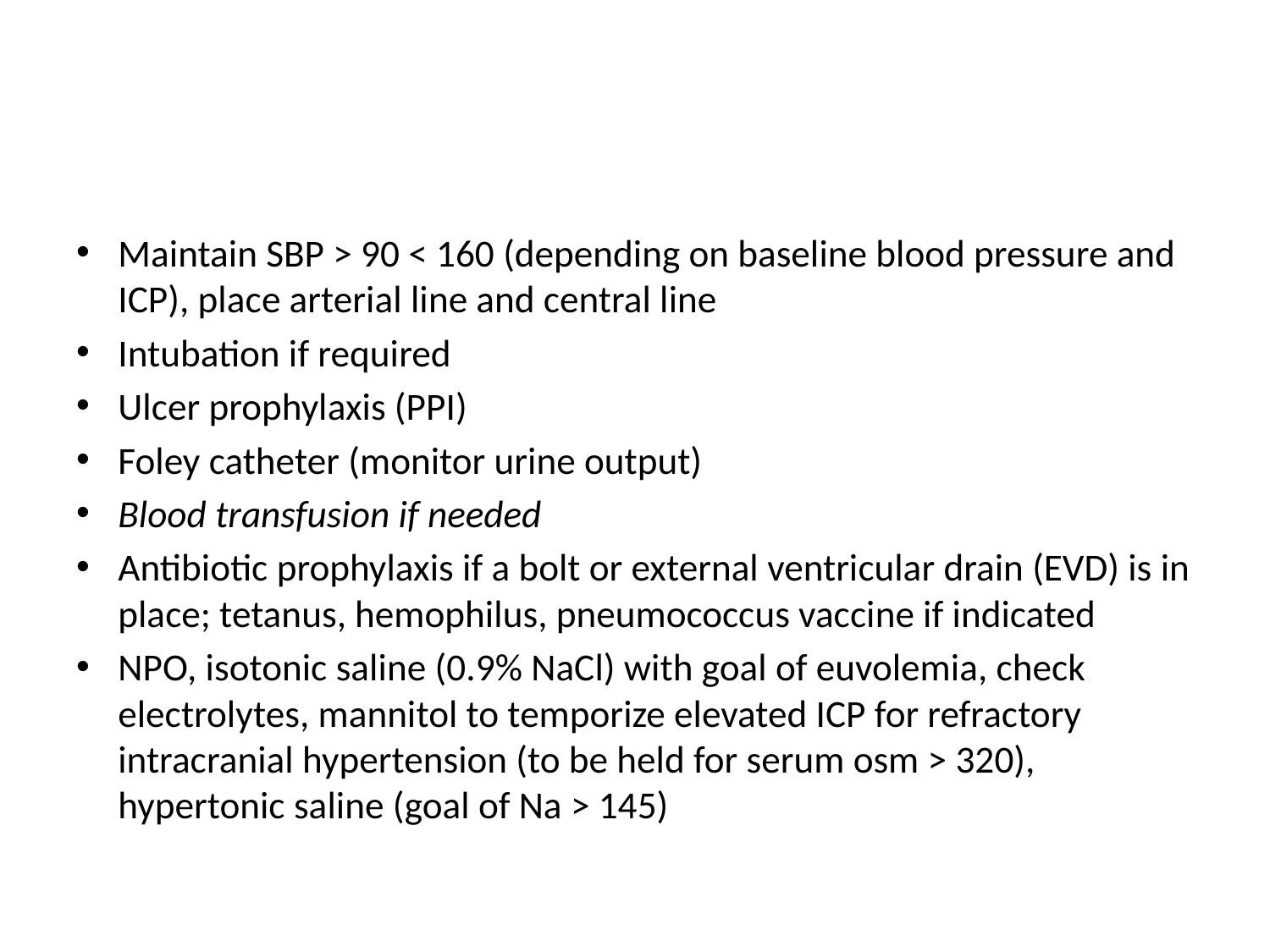

#
Maintain SBP > 90 < 160 (depending on baseline blood pressure and ICP), place arterial line and central line
Intubation if required
Ulcer prophylaxis (PPI)
Foley catheter (monitor urine output)
Blood transfusion if needed
Antibiotic prophylaxis if a bolt or external ventricular drain (EVD) is in place; tetanus, hemophilus, pneumococcus vaccine if indicated
NPO, isotonic saline (0.9% NaCl) with goal of euvolemia, check electrolytes, mannitol to temporize elevated ICP for refractory intracranial hypertension (to be held for serum osm > 320), hypertonic saline (goal of Na > 145)